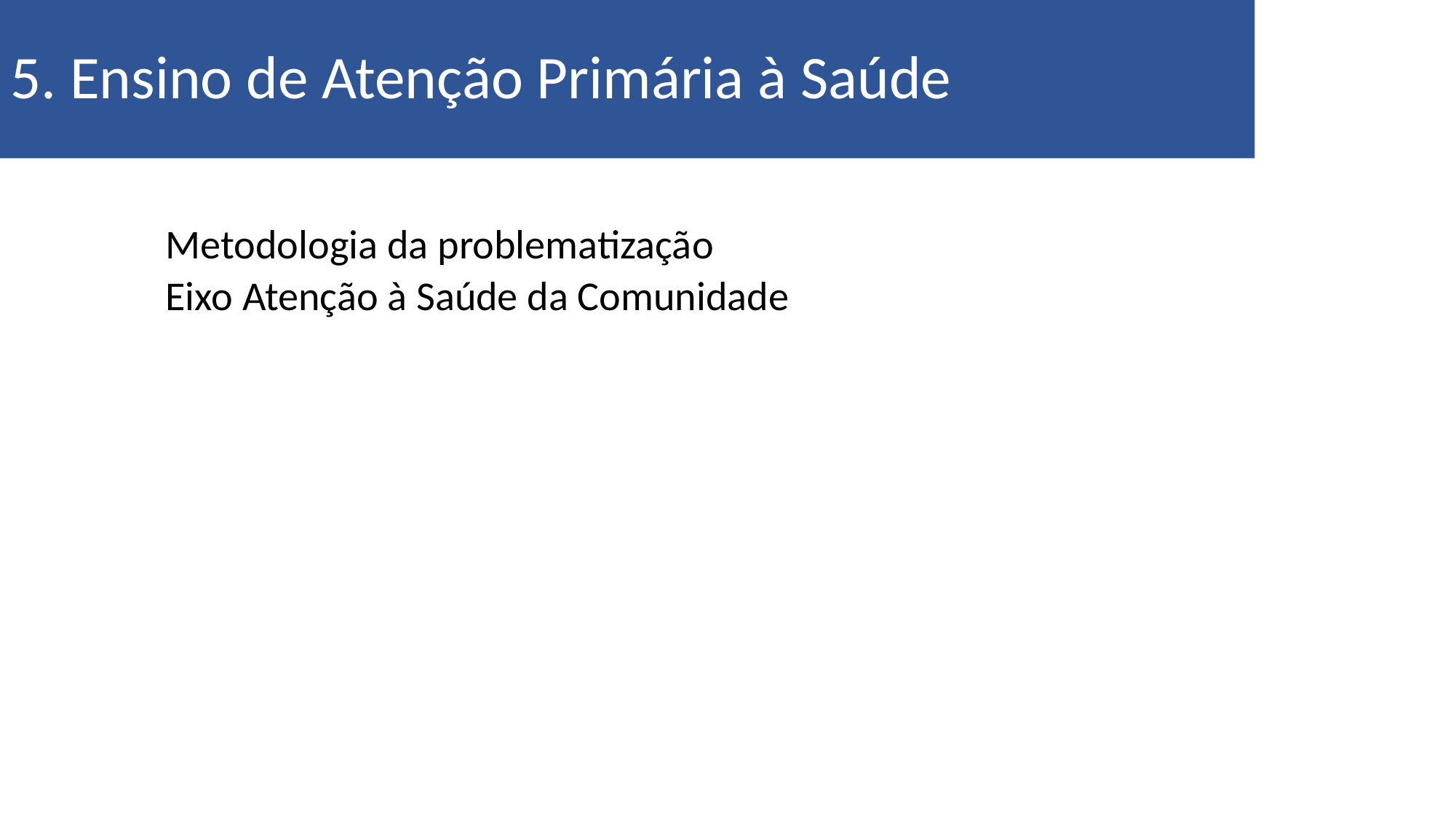

# 5. Ensino de Atenção Primária à Saúde
Metodologia da problematização
Eixo Atenção à Saúde da Comunidade